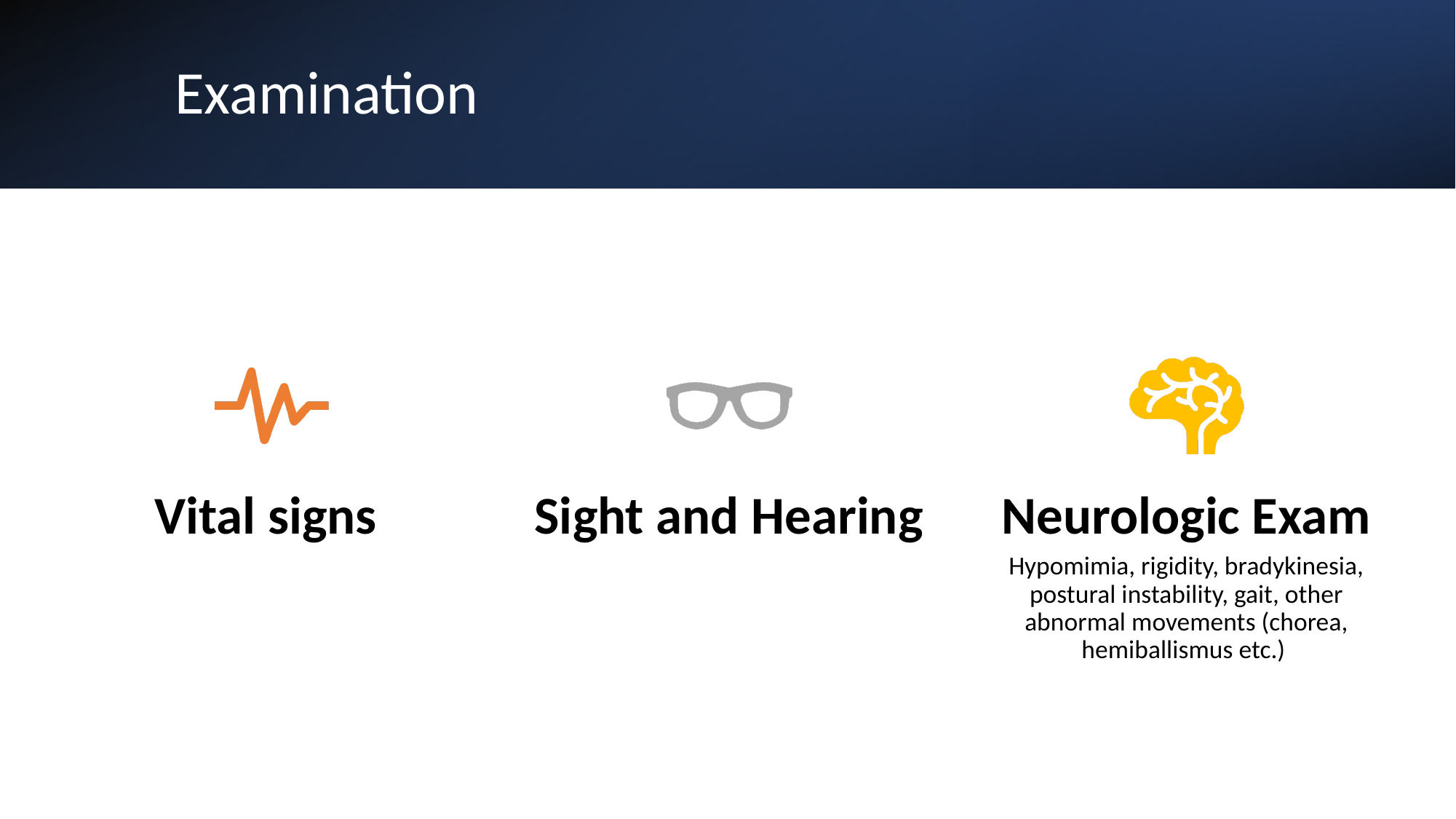

# Examination
Vital signs
Sight and Hearing
Neurologic Exam
Hypomimia, rigidity, bradykinesia, postural instability, gait, other abnormal movements (chorea, hemiballismus etc.)